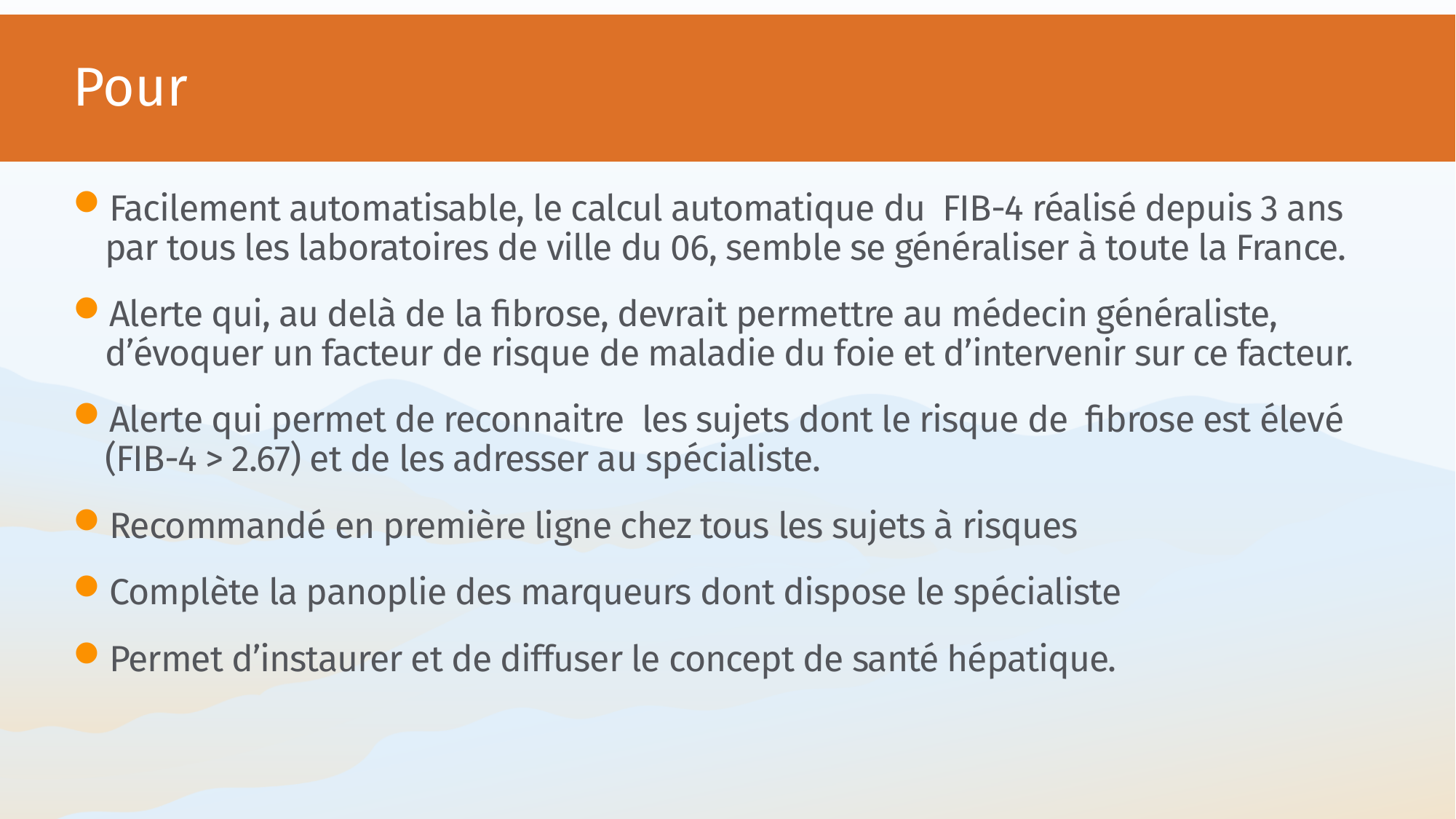

# Pour
Facilement automatisable, le calcul automatique du  FIB-4 réalisé depuis 3 ans par tous les laboratoires de ville du 06, semble se généraliser à toute la France.
Alerte qui, au delà de la fibrose, devrait permettre au médecin généraliste, d’évoquer un facteur de risque de maladie du foie et d’intervenir sur ce facteur.
Alerte qui permet de reconnaitre  les sujets dont le risque de  fibrose est élevé (FIB-4 > 2.67) et de les adresser au spécialiste.
Recommandé en première ligne chez tous les sujets à risques
Complète la panoplie des marqueurs dont dispose le spécialiste
Permet d’instaurer et de diffuser le concept de santé hépatique.